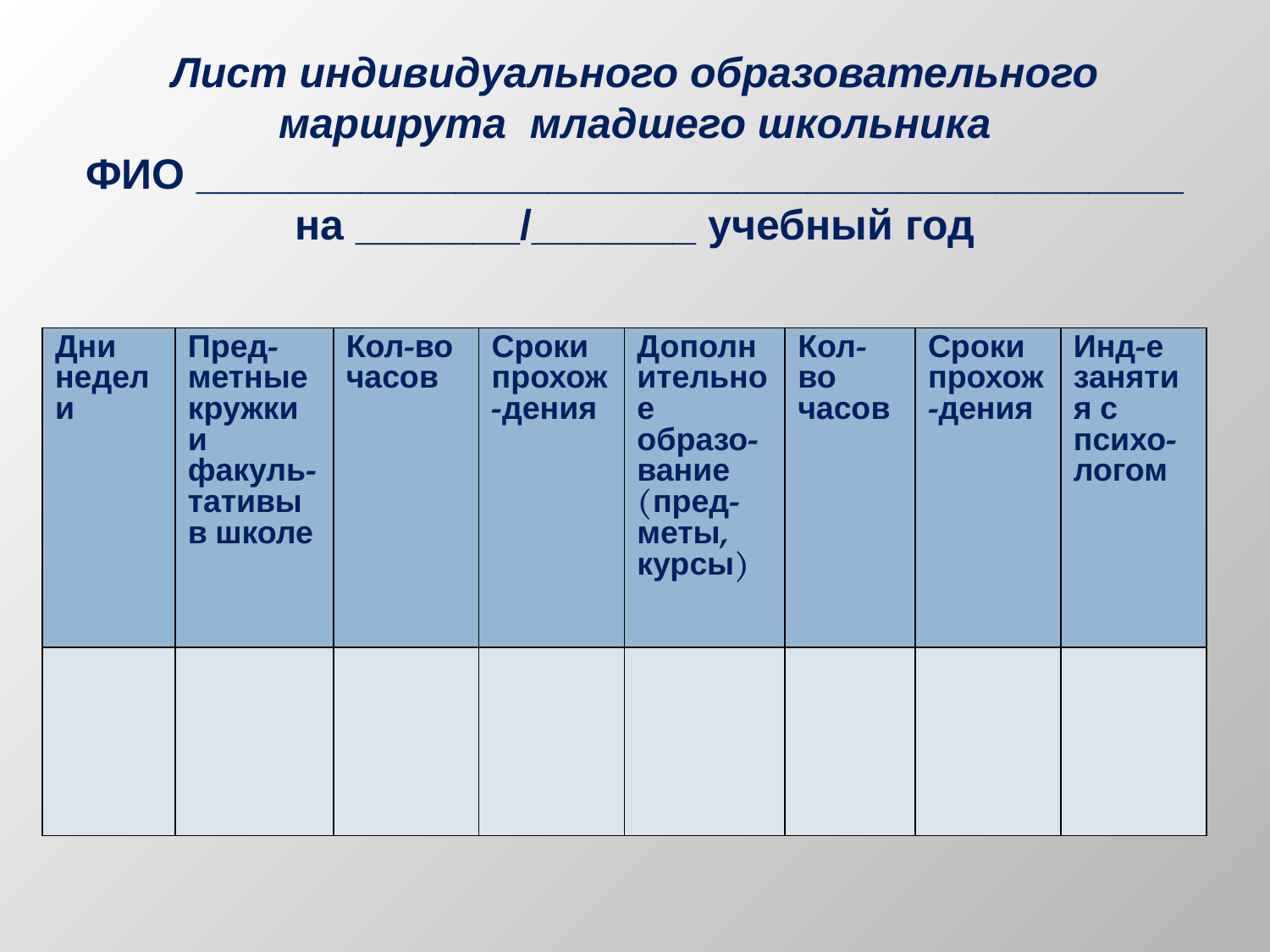

# Лист индивидуального образовательного маршрута  младшего школьника ФИО __________________________________________ на _______/_______ учебный год
| Дни недели | Пред-метные кружки и факуль-тативы в школе | Кол-во часов | Сроки прохож-дения | Дополнительное образо-вание (пред- меты, курсы) | Кол-во часов | Сроки прохож-дения | Инд-е занятия с психо-логом |
| --- | --- | --- | --- | --- | --- | --- | --- |
|  |  |  |  |  |  |  |  |